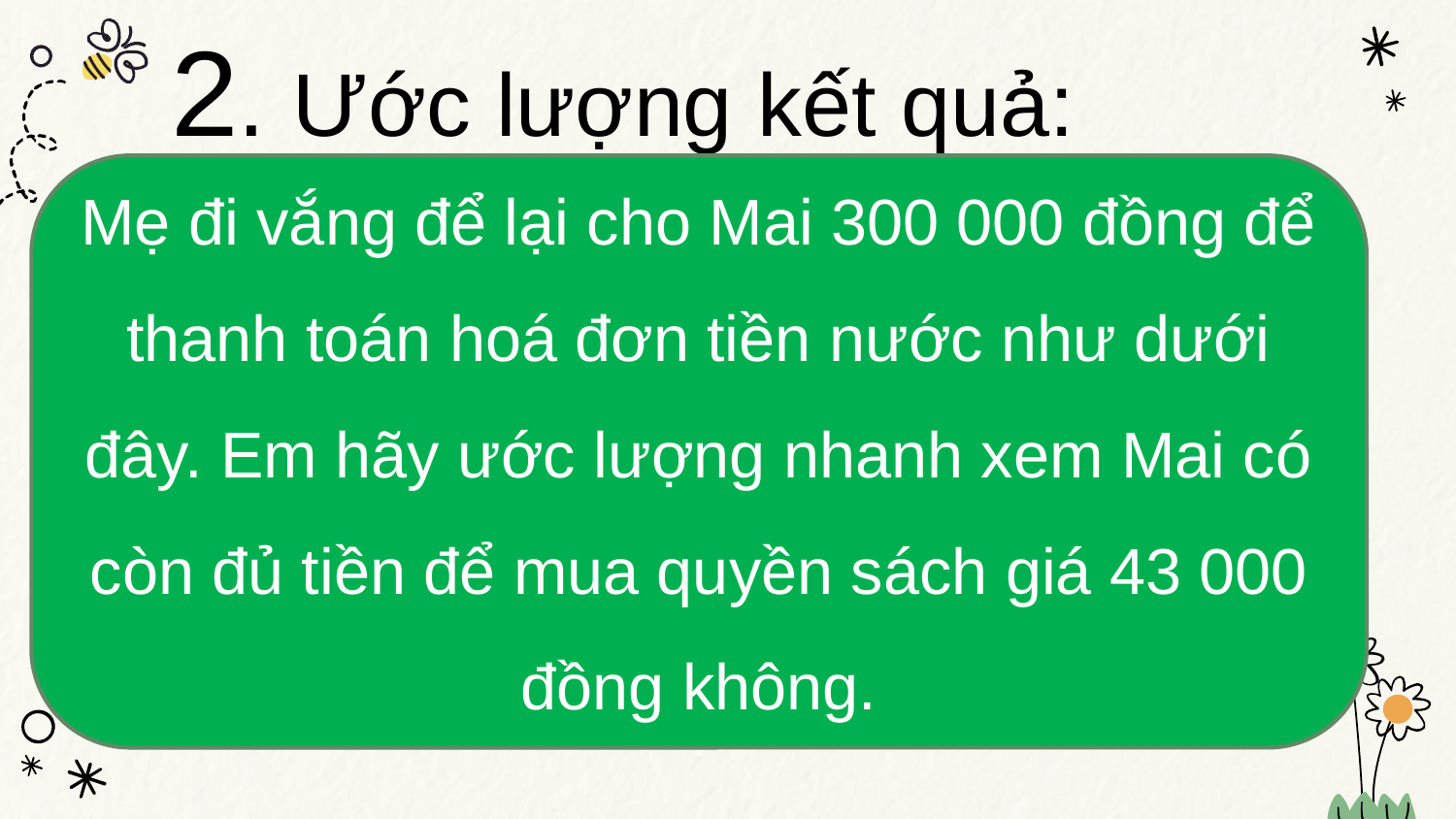

# 2. Ước lượng kết quả:
Mẹ đi vắng để lại cho Mai 300 000 đồng để thanh toán hoá đơn tiền nước như dưới đây. Em hãy ước lượng nhanh xem Mai có còn đủ tiền để mua quyền sách giá 43 000 đồng không.
.